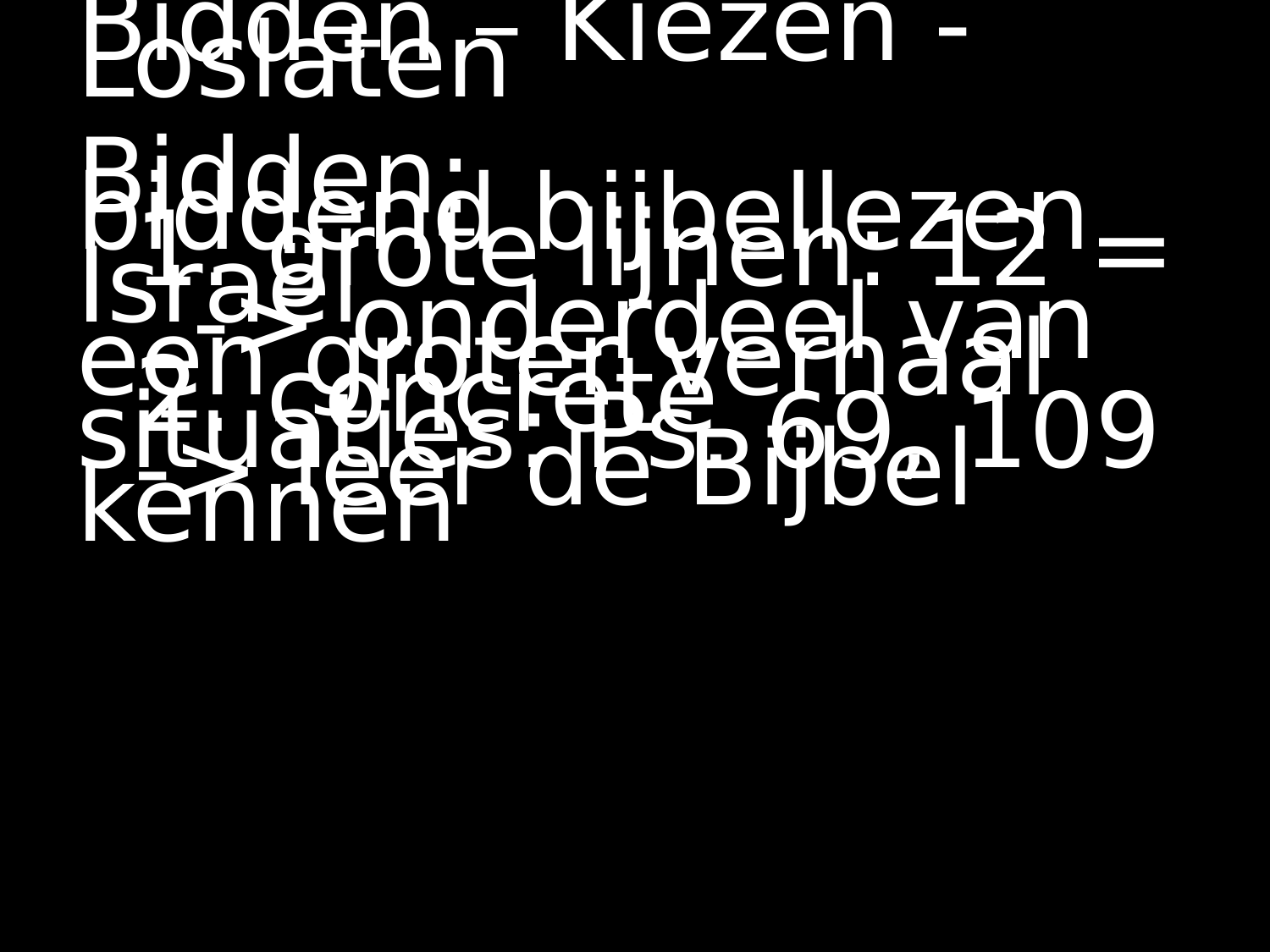

#
Bidden – Kiezen - Loslaten

Bidden:
biddend bijbellezen
	1. grote lijnen: 12 = Israël
  	-> onderdeel van een groter 	verhaal
 	2. concrete situaties: Ps. 69, 109
	-> leer de Bijbel kennen